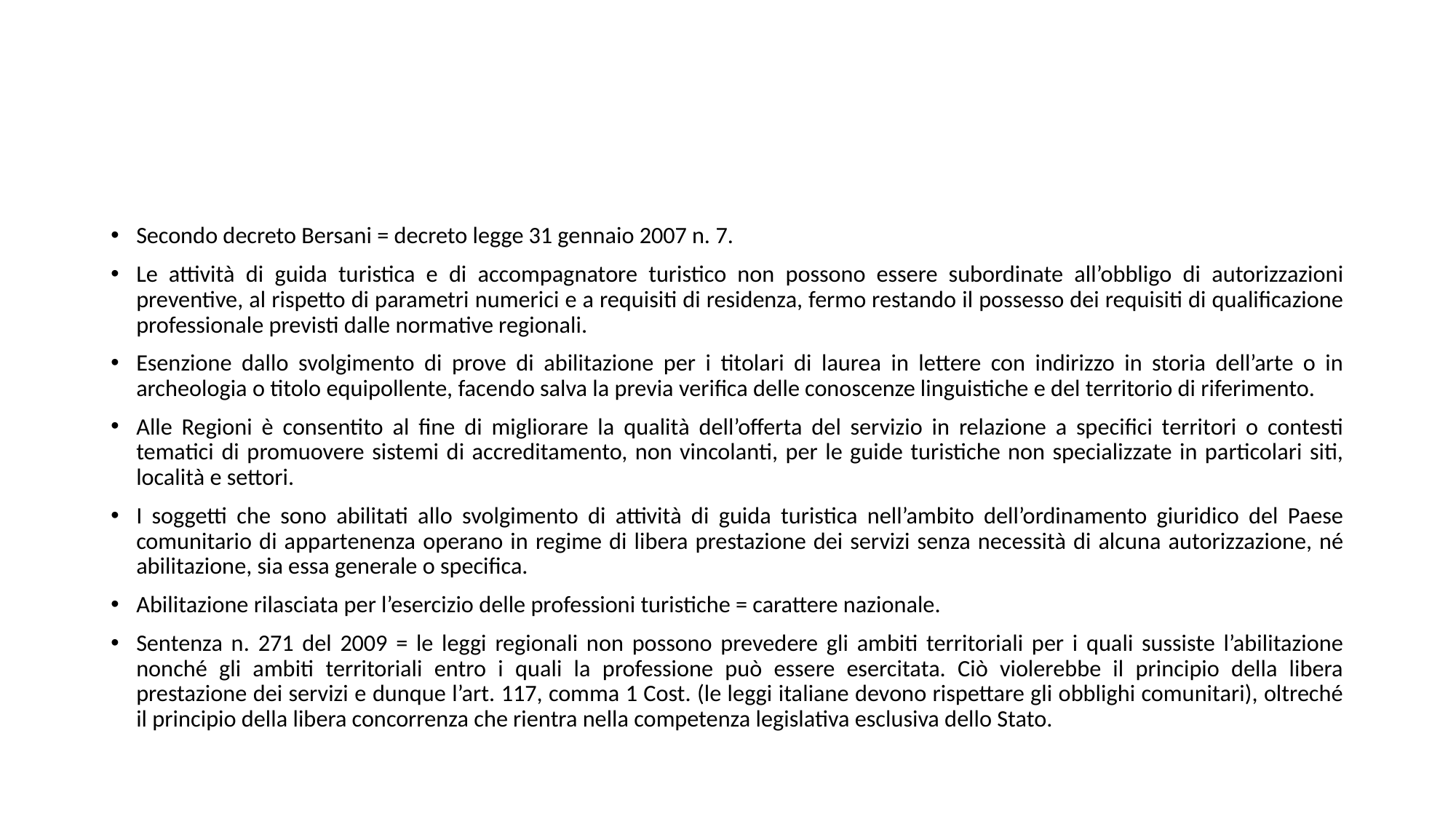

#
Secondo decreto Bersani = decreto legge 31 gennaio 2007 n. 7.
Le attività di guida turistica e di accompagnatore turistico non possono essere subordinate all’obbligo di autorizzazioni preventive, al rispetto di parametri numerici e a requisiti di residenza, fermo restando il possesso dei requisiti di qualificazione professionale previsti dalle normative regionali.
Esenzione dallo svolgimento di prove di abilitazione per i titolari di laurea in lettere con indirizzo in storia dell’arte o in archeologia o titolo equipollente, facendo salva la previa verifica delle conoscenze linguistiche e del territorio di riferimento.
Alle Regioni è consentito al fine di migliorare la qualità dell’offerta del servizio in relazione a specifici territori o contesti tematici di promuovere sistemi di accreditamento, non vincolanti, per le guide turistiche non specializzate in particolari siti, località e settori.
I soggetti che sono abilitati allo svolgimento di attività di guida turistica nell’ambito dell’ordinamento giuridico del Paese comunitario di appartenenza operano in regime di libera prestazione dei servizi senza necessità di alcuna autorizzazione, né abilitazione, sia essa generale o specifica.
Abilitazione rilasciata per l’esercizio delle professioni turistiche = carattere nazionale.
Sentenza n. 271 del 2009 = le leggi regionali non possono prevedere gli ambiti territoriali per i quali sussiste l’abilitazione nonché gli ambiti territoriali entro i quali la professione può essere esercitata. Ciò violerebbe il principio della libera prestazione dei servizi e dunque l’art. 117, comma 1 Cost. (le leggi italiane devono rispettare gli obblighi comunitari), oltreché il principio della libera concorrenza che rientra nella competenza legislativa esclusiva dello Stato.